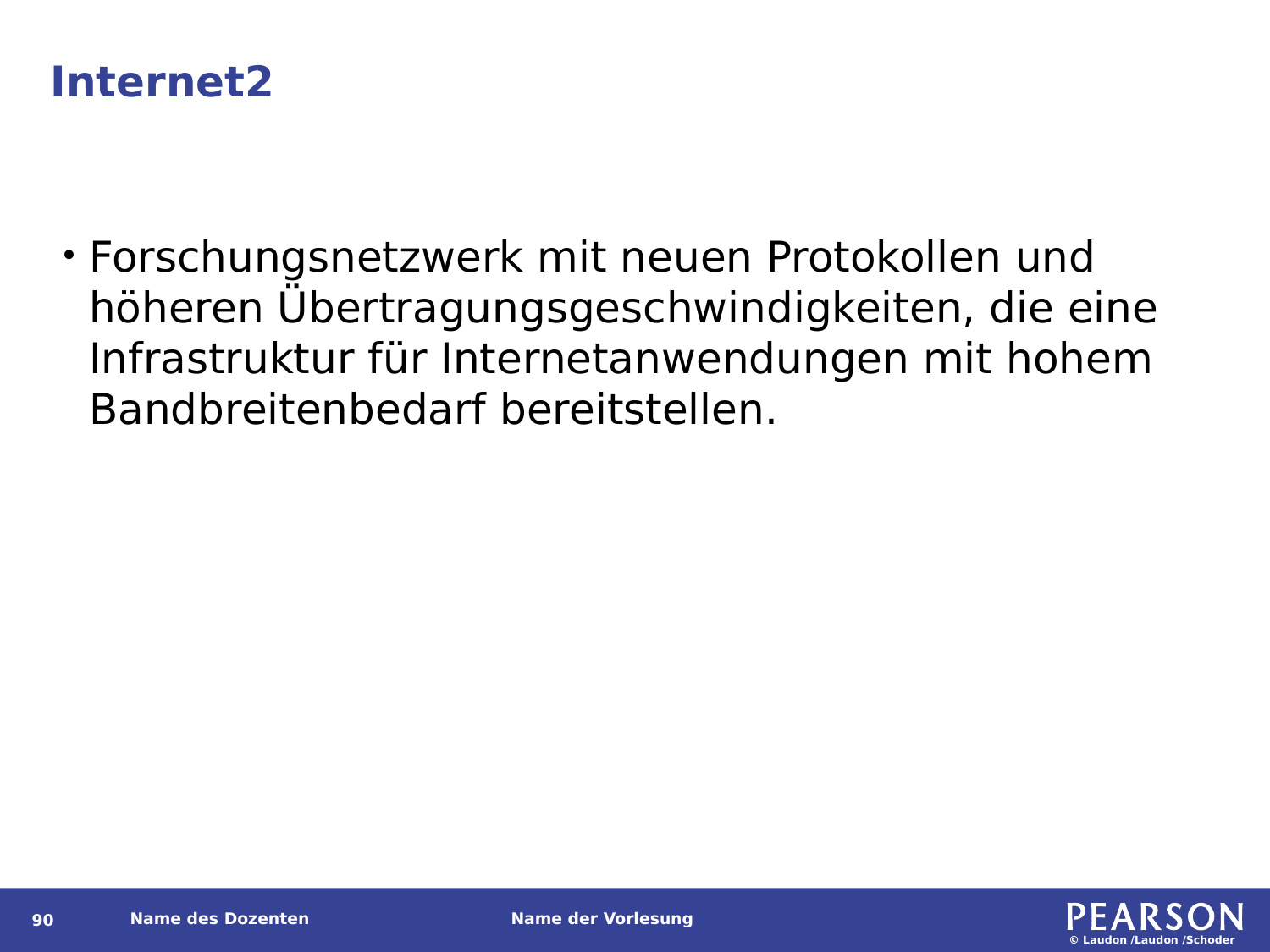

# Internet2

Forschungsnetzwerk mit neuen Protokollen und höheren Übertragungsgeschwindigkeiten, die eine Infrastruktur für Internetanwendungen mit hohem Bandbreitenbedarf bereitstellen.
90